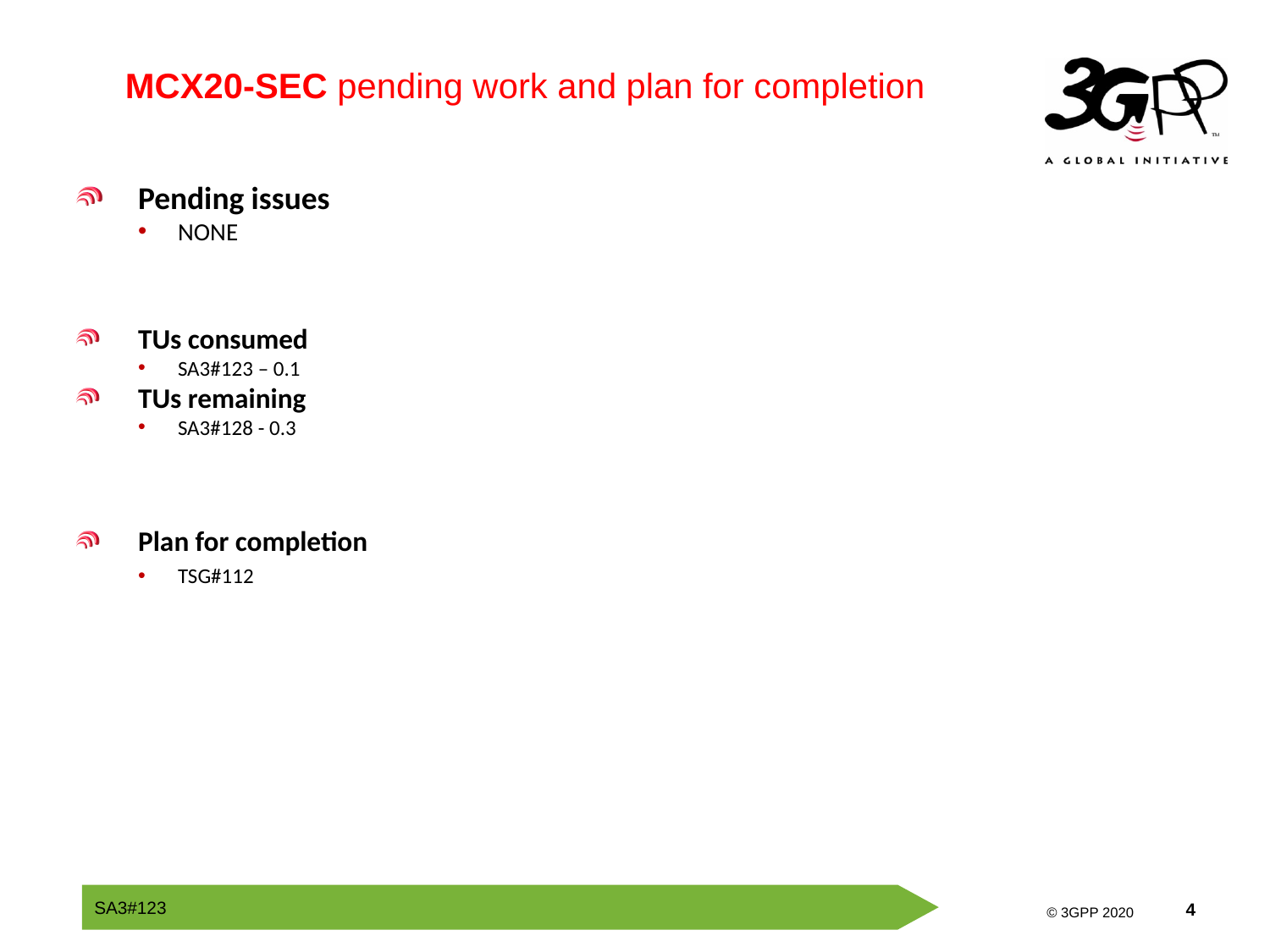

MCX20-SEC pending work and plan for completion
Pending issues
NONE

TUs consumed
SA3#123 – 0.1
TUs remaining
SA3#128 - 0.3

Plan for completion
TSG#112